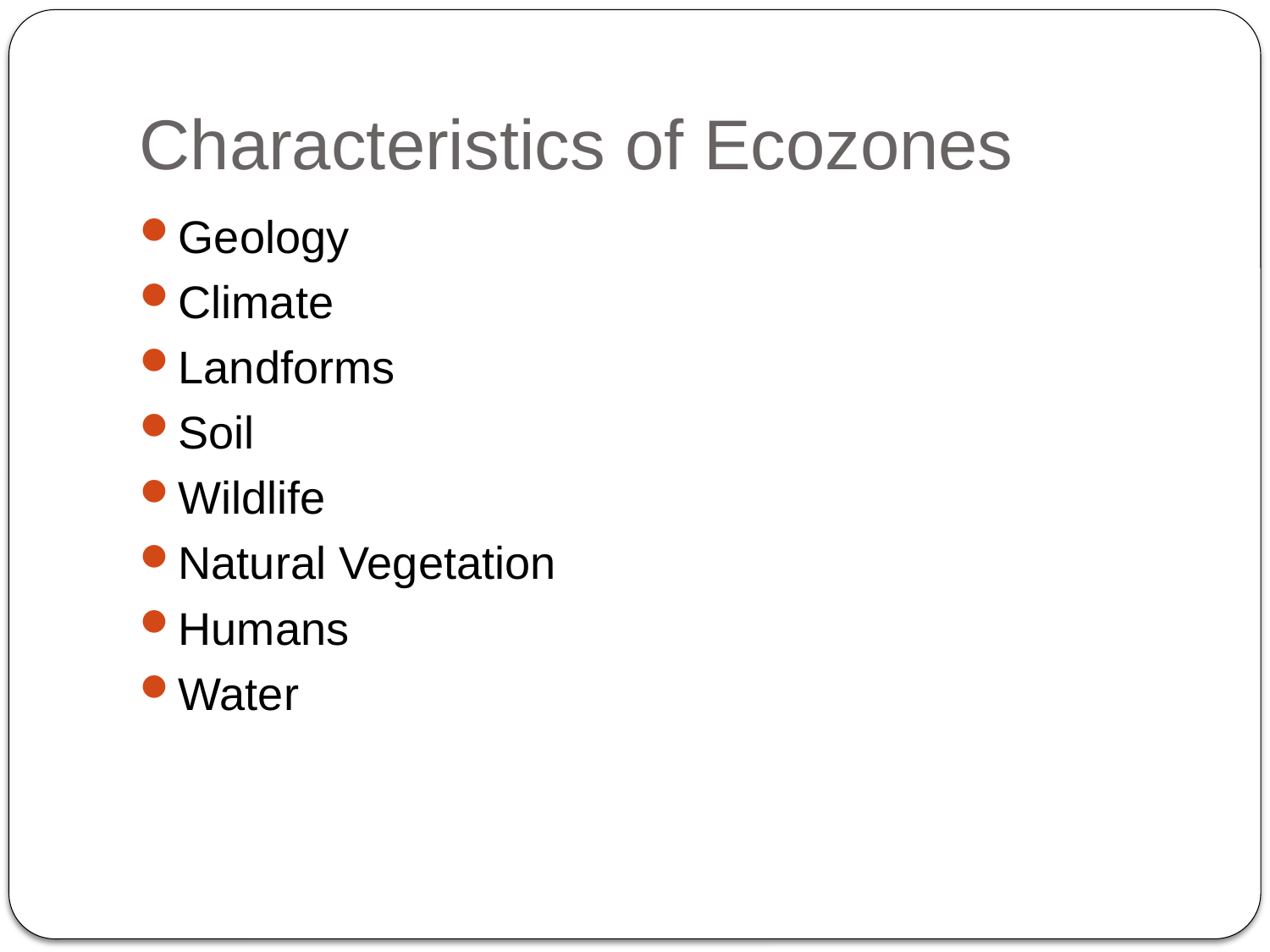

# Characteristics of Ecozones
Geology
Climate
Landforms
Soil
Wildlife
Natural Vegetation
Humans
Water